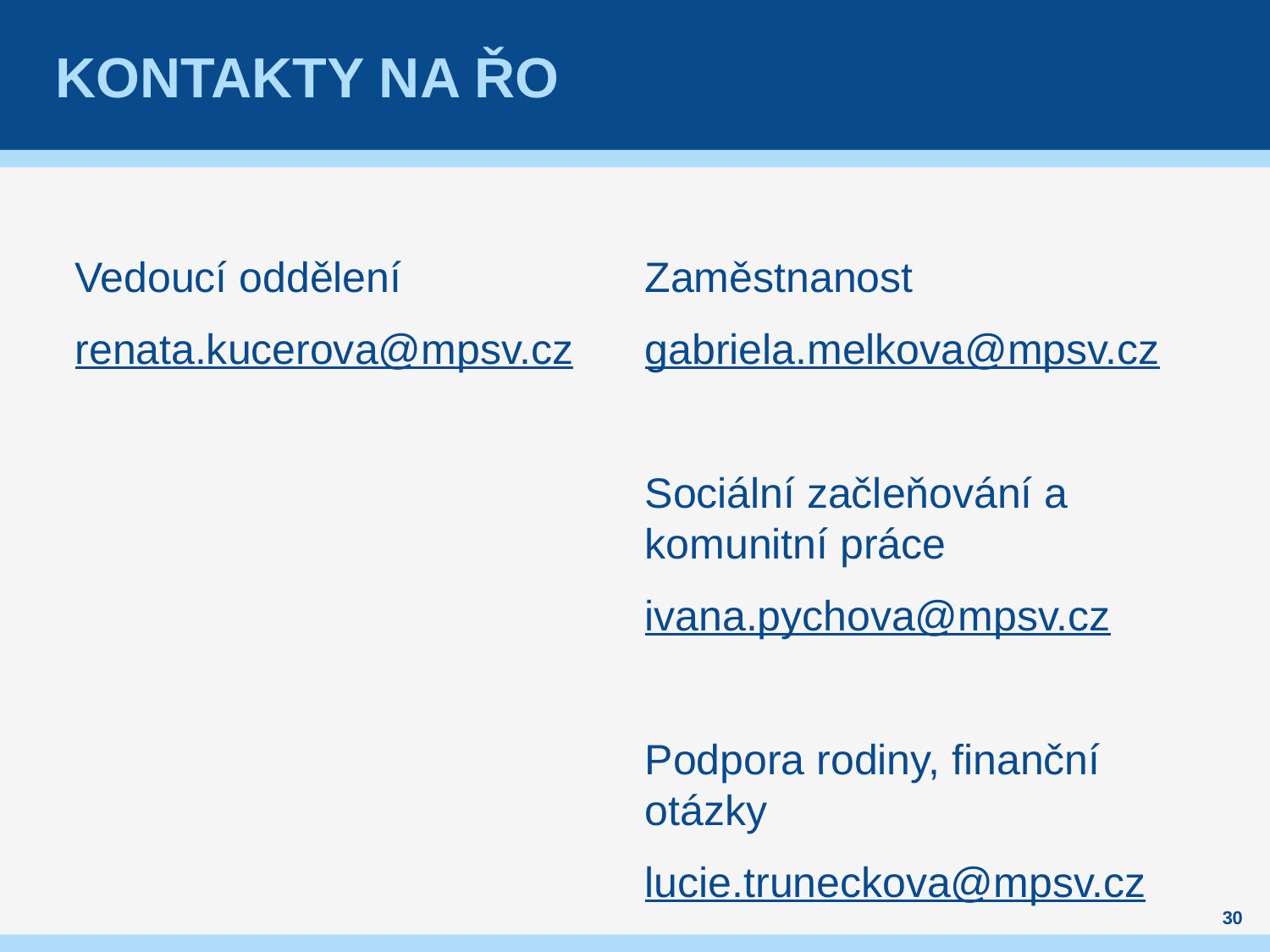

# Kontakty na ŘO
Vedoucí oddělení
renata.kucerova@mpsv.cz

Zaměstnanost
gabriela.melkova@mpsv.cz

Sociální začleňování a komunitní práce
ivana.pychova@mpsv.cz

Podpora rodiny, finanční otázky
lucie.truneckova@mpsv.cz

30